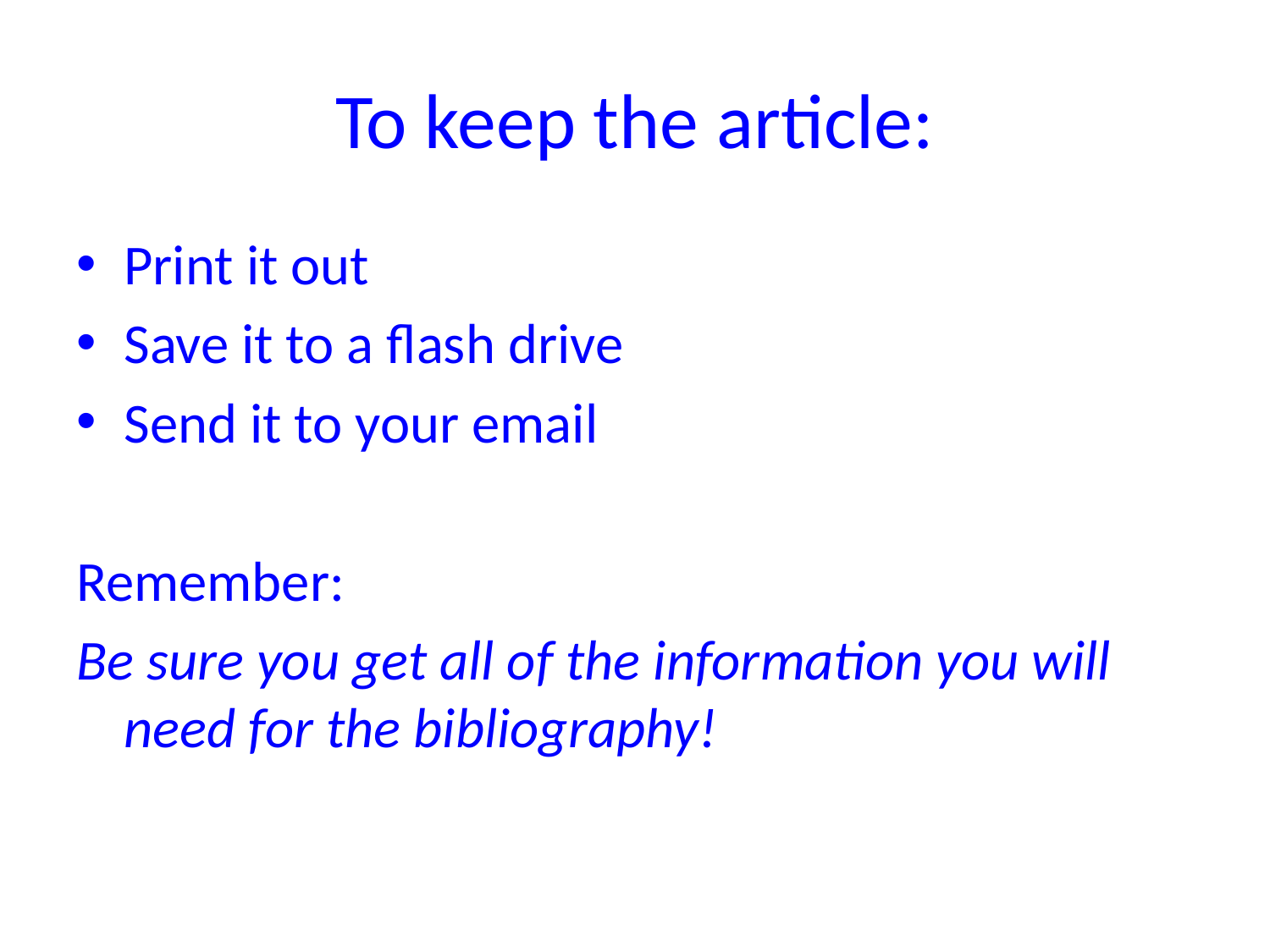

# To keep the article:
Print it out
Save it to a flash drive
Send it to your email

Remember:
Be sure you get all of the information you will need for the bibliography!